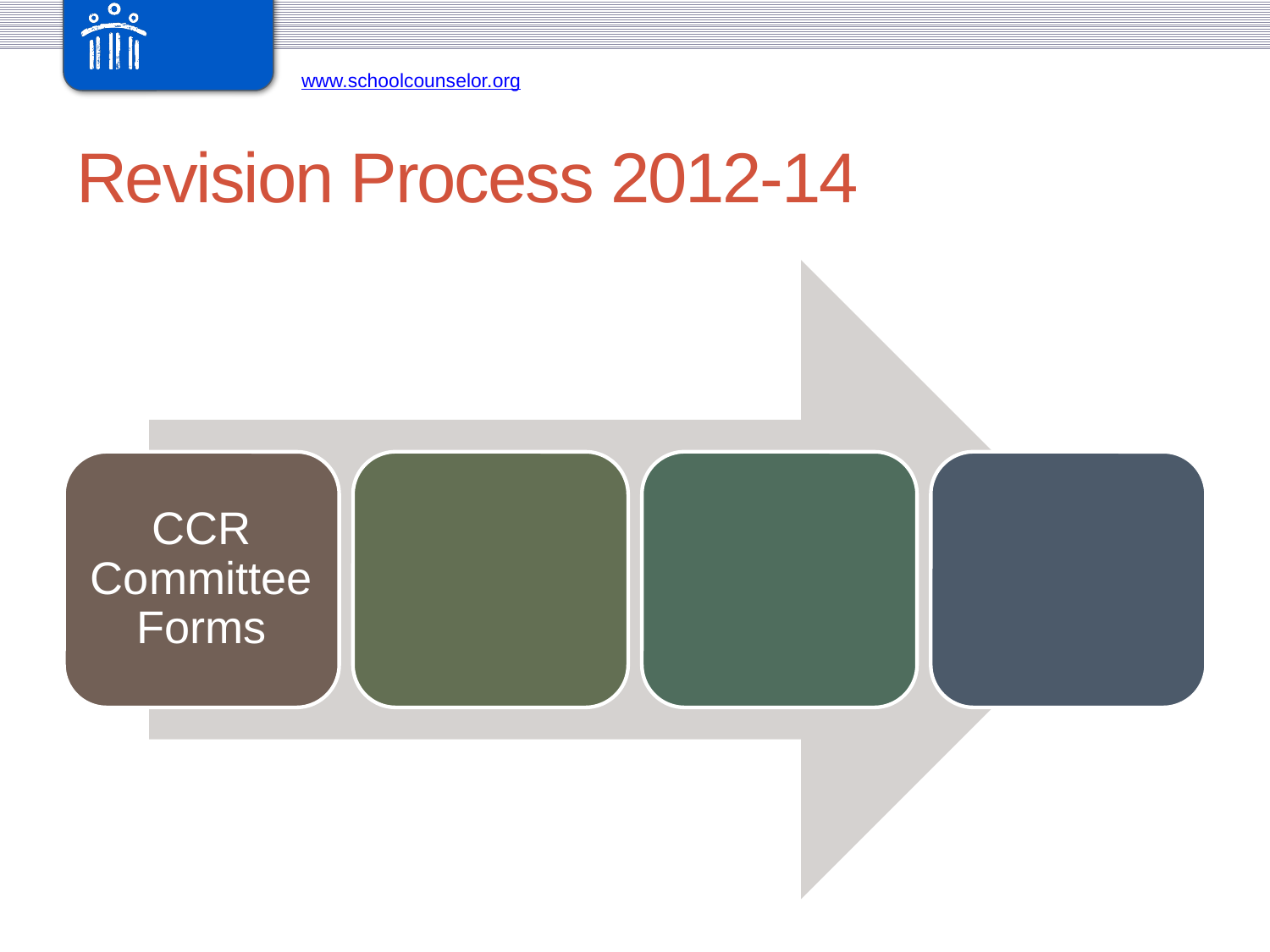

# Revision Process 2012-14
CCR Committee Forms